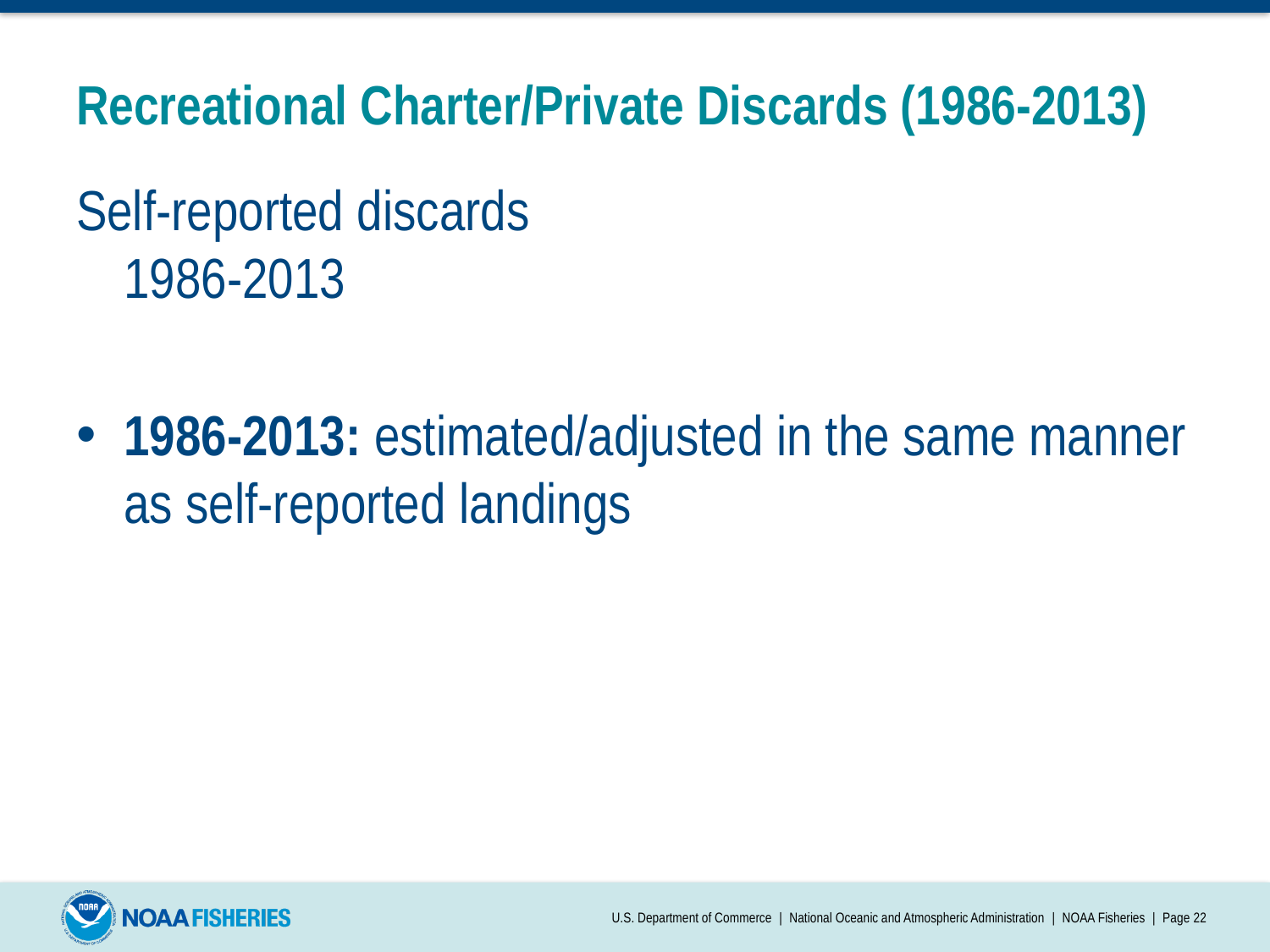

# Recreational Charter/Private Discards (1986-2013)
Self-reported discards 					1986-2013

1986-2013: estimated/adjusted in the same manner as self-reported landings

U.S. Department of Commerce | National Oceanic and Atmospheric Administration | NOAA Fisheries | Page 22